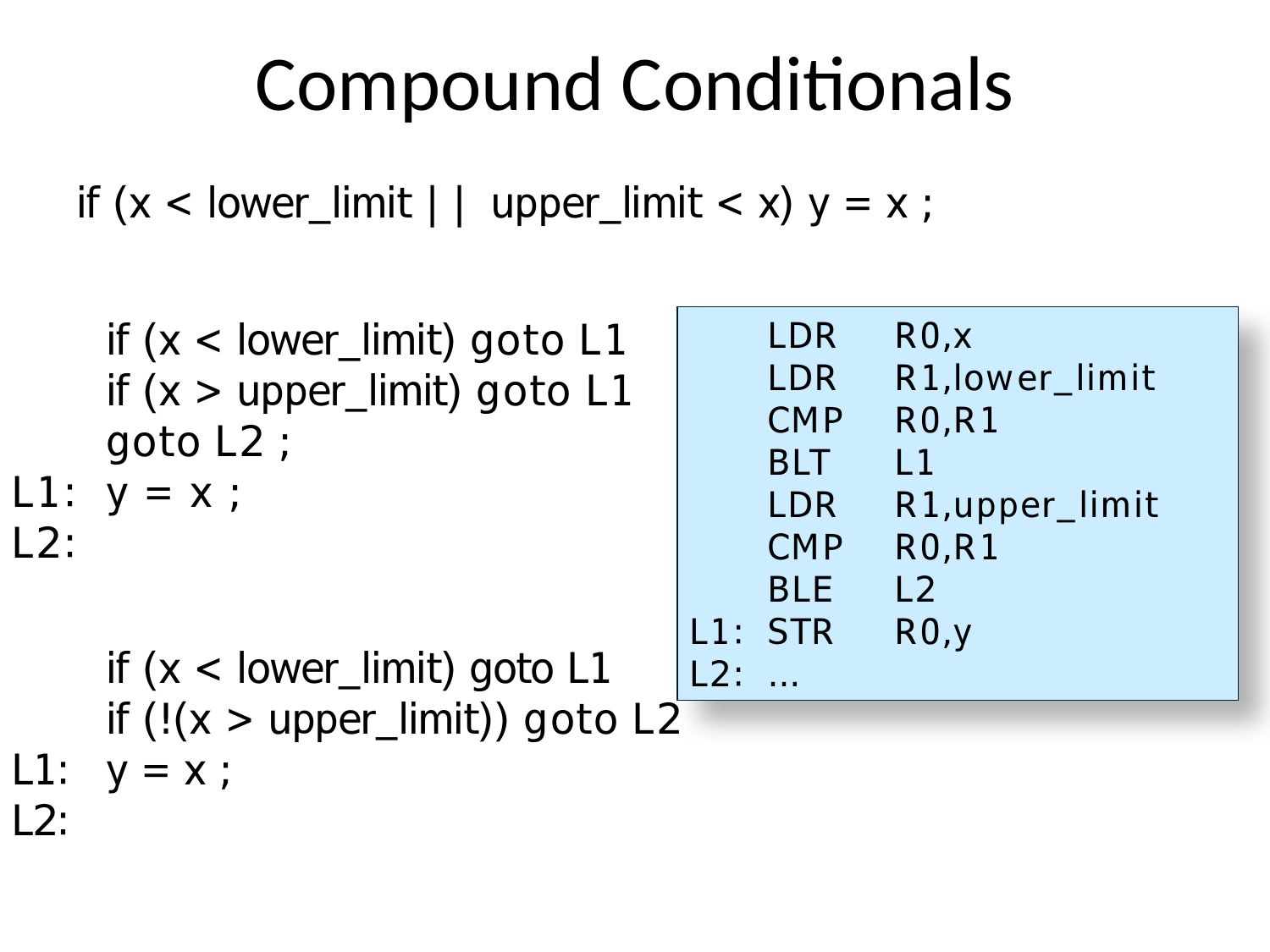

# Compound Conditionals
	if (x < lower_limit || upper_limit < x) y = x ;
	if (x < lower_limit) goto L1
	if (x > upper_limit) goto L1
	goto L2 ;
L1:	y = x ;
L2:
	LDR	R0,x
	LDR	R1,lower_limit
	CMP	R0,R1
	BLT	L1
	LDR	R1,upper_limit
	CMP	R0,R1
	BLE	L2
L1:	STR	R0,y
L2:	...
	if (x < lower_limit) goto L1
	if (!(x > upper_limit)) goto L2
L1:	y = x ;
L2: